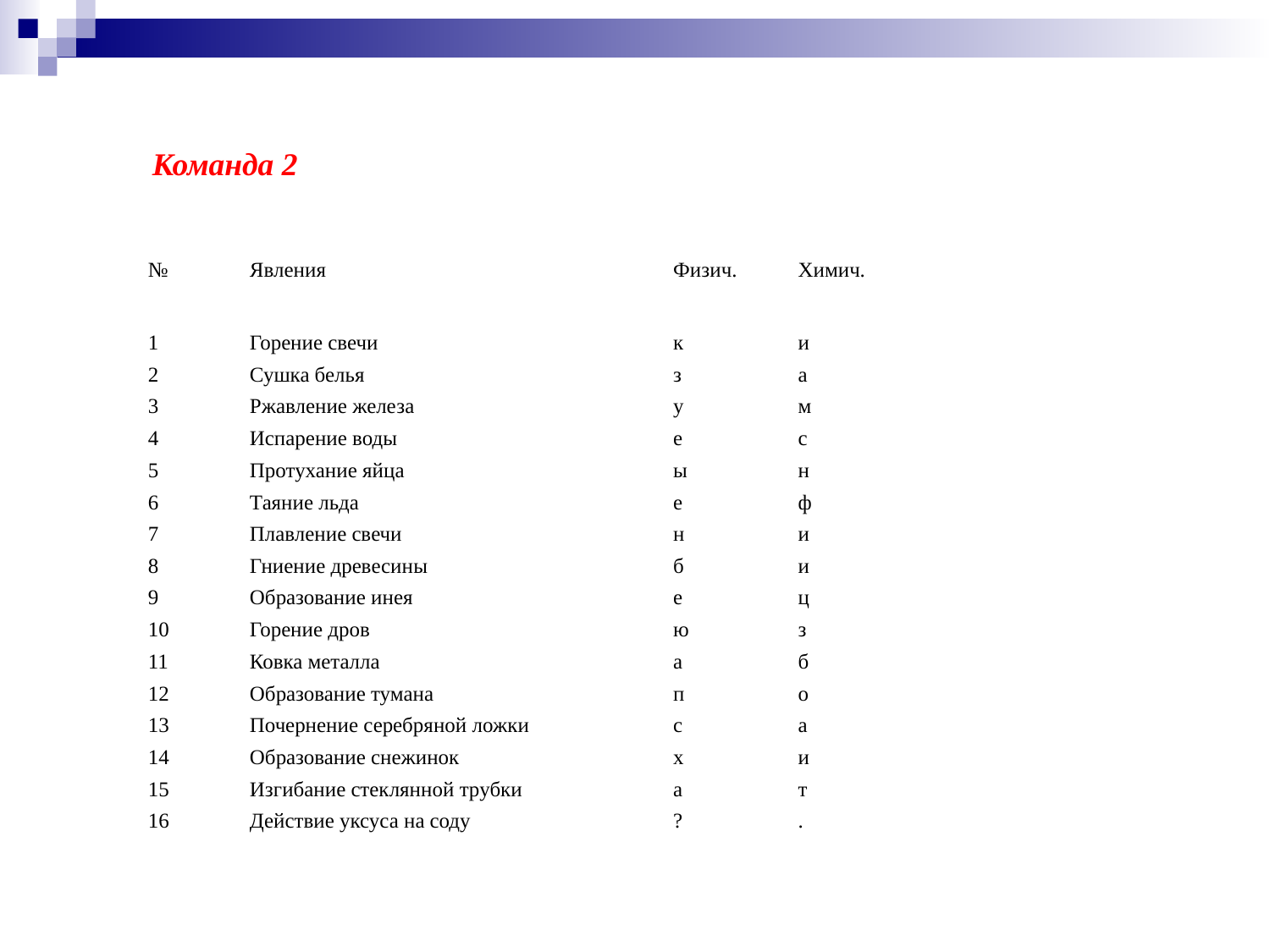

Команда 2
| № | Явления | Физич. | Химич. |  |
| --- | --- | --- | --- | --- |
|  |  |  |  |  |
| 1 | Горение свечи | к | и |  |
| 2 | Сушка белья | з | а |  |
| 3 | Ржавление железа | у | м |  |
| 4 | Испарение воды | е | с |  |
| 5 | Протухание яйца | ы | н |  |
| 6 | Таяние льда | е | ф |  |
| 7 | Плавление свечи | н | и |  |
| 8 | Гниение древесины | б | и |  |
| 9 | Образование инея | е | ц |  |
| 10 | Горение дров | ю | з |  |
| 11 | Ковка металла | а | б |  |
| 12 | Образование тумана | п | о |  |
| 13 | Почернение серебряной ложки | с | а |  |
| 14 | Образование снежинок | х | и |  |
| 15 | Изгибание стеклянной трубки | а | т |  |
| 16 | Действие уксуса на соду | ? | . |  |